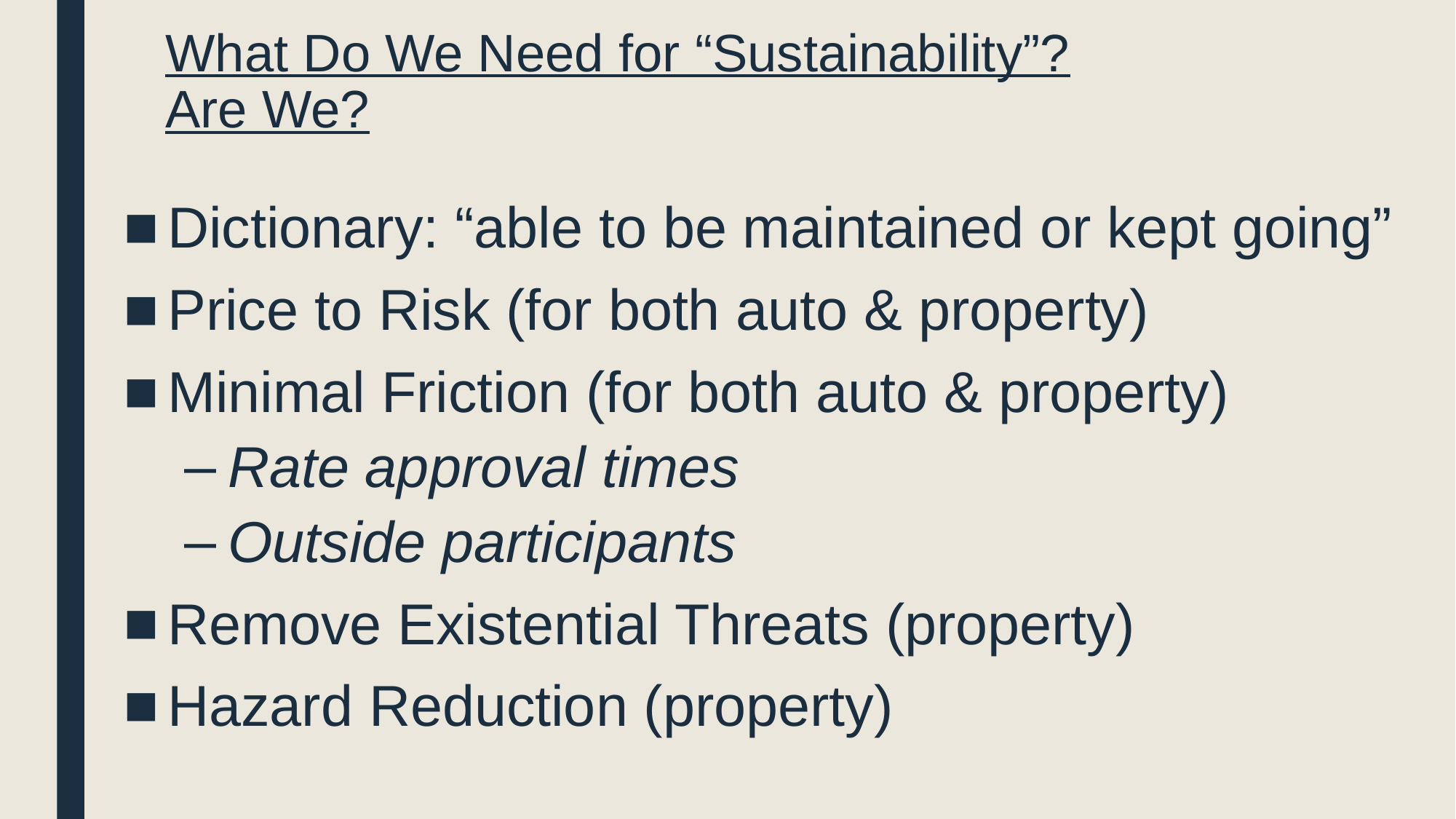

# What Do We Need for “Sustainability”? Are We?
Dictionary: “able to be maintained or kept going”
Price to Risk (for both auto & property)
Minimal Friction (for both auto & property)
Rate approval times
Outside participants
Remove Existential Threats (property)
Hazard Reduction (property)